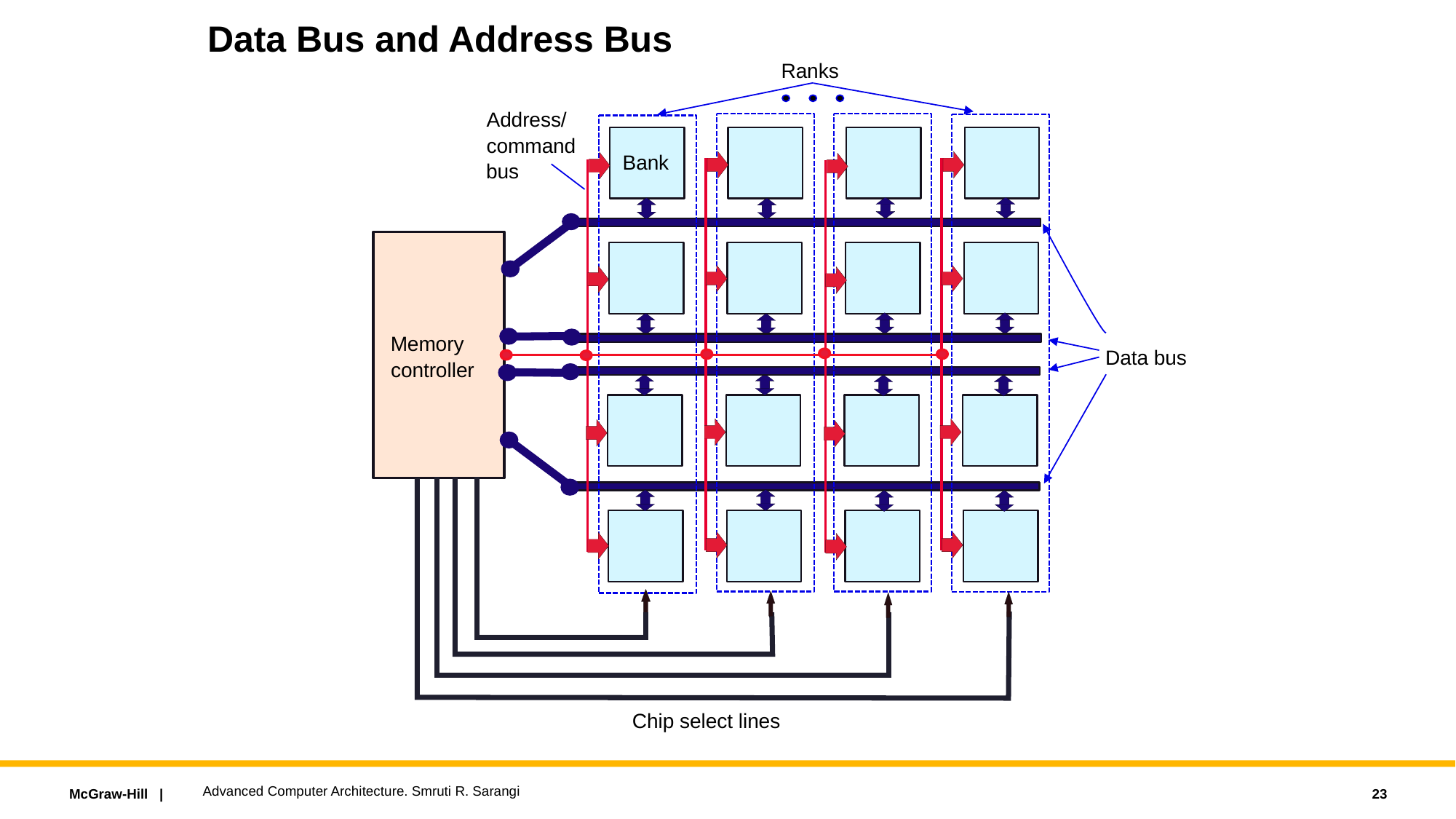

# Data Bus and Address Bus
Ranks

Address/

command

Bank

bus

Memory
Data bus

controller

Chip select lines
Advanced Computer Architecture. Smruti R. Sarangi
23